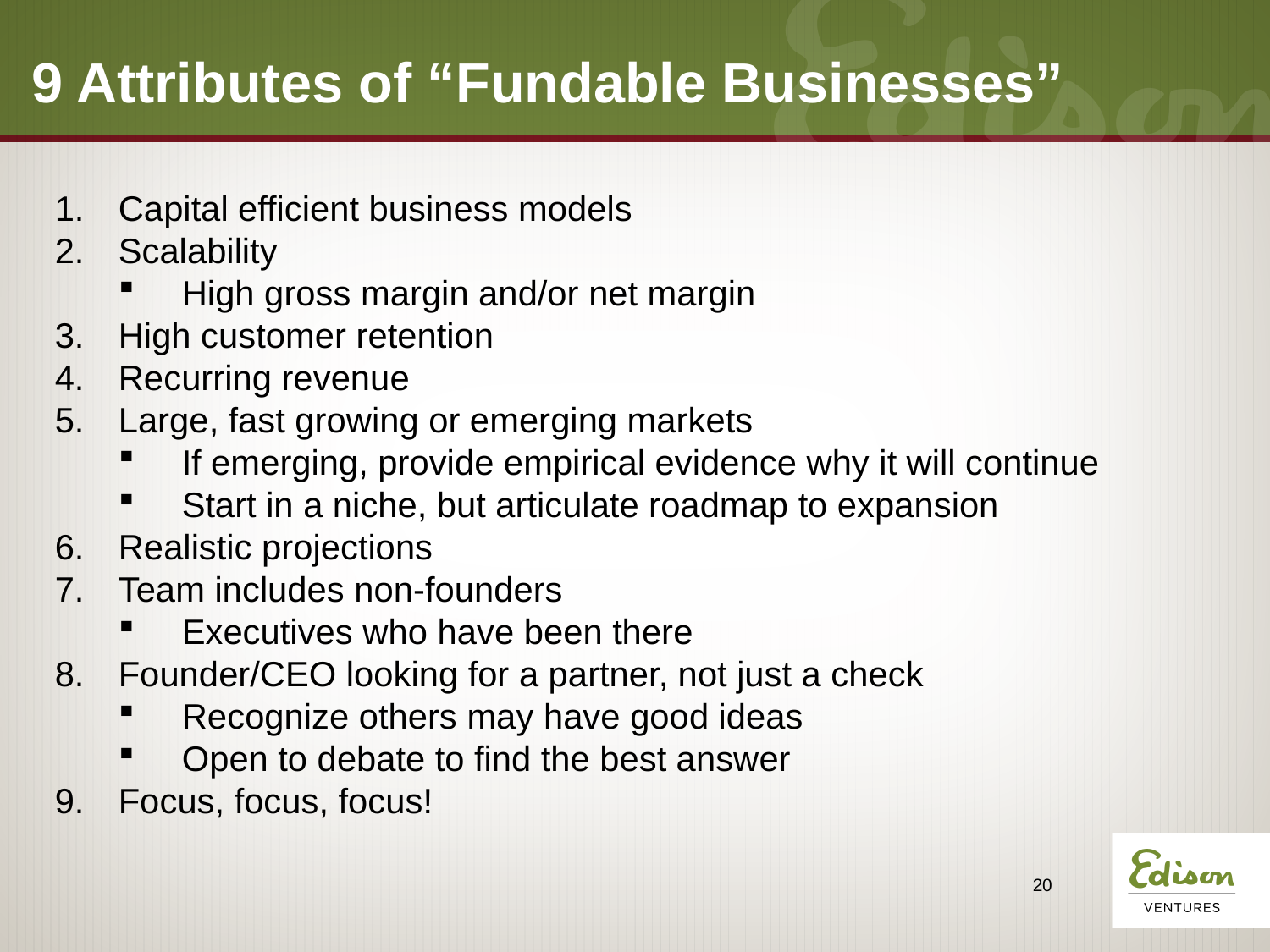

9 Attributes of “Fundable Businesses”
Capital efficient business models
Scalability
High gross margin and/or net margin
High customer retention
Recurring revenue
Large, fast growing or emerging markets
If emerging, provide empirical evidence why it will continue
Start in a niche, but articulate roadmap to expansion
Realistic projections
Team includes non-founders
Executives who have been there
Founder/CEO looking for a partner, not just a check
Recognize others may have good ideas
Open to debate to find the best answer
Focus, focus, focus!

20